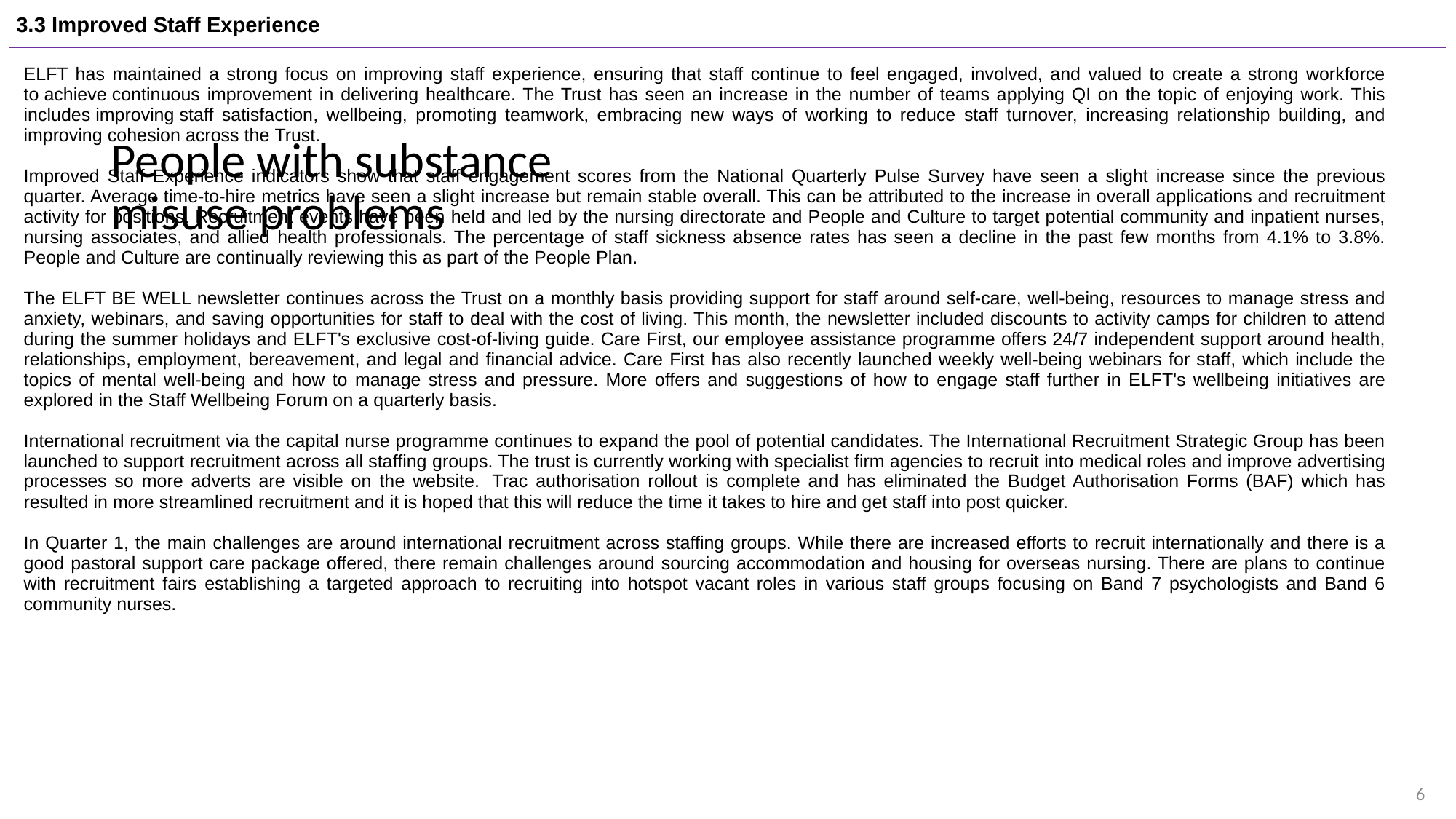

3.3 Improved Staff Experience
# People with substance misuse problems
| ELFT has maintained a strong focus on improving staff experience, ensuring that staff continue to feel engaged, involved, and valued to create a strong workforce to achieve continuous improvement in delivering healthcare. The Trust has seen an increase in the number of teams applying QI on the topic of enjoying work. This includes improving staff satisfaction, wellbeing, promoting teamwork, embracing new ways of working to reduce staff turnover, increasing relationship building, and improving cohesion across the Trust.  Improved Staff Experience indicators show that staff engagement scores from the National Quarterly Pulse Survey have seen a slight increase since the previous quarter. Average time-to-hire metrics have seen a slight increase but remain stable overall. This can be attributed to the increase in overall applications and recruitment activity for positions. Recruitment events have been held and led by the nursing directorate and People and Culture to target potential community and inpatient nurses, nursing associates, and allied health professionals. The percentage of staff sickness absence rates has seen a decline in the past few months from 4.1% to 3.8%. People and Culture are continually reviewing this as part of the People Plan.  The ELFT BE WELL newsletter continues across the Trust on a monthly basis providing support for staff around self-care, well-being, resources to manage stress and anxiety, webinars, and saving opportunities for staff to deal with the cost of living. This month, the newsletter included discounts to activity camps for children to attend during the summer holidays and ELFT's exclusive cost-of-living guide. Care First, our employee assistance programme offers 24/7 independent support around health, relationships, employment, bereavement, and legal and financial advice. Care First has also recently launched weekly well-being webinars for staff, which include the topics of mental well-being and how to manage stress and pressure. More offers and suggestions of how to engage staff further in ELFT's wellbeing initiatives are explored in the Staff Wellbeing Forum on a quarterly basis.  International recruitment via the capital nurse programme continues to expand the pool of potential candidates. The International Recruitment Strategic Group has been launched to support recruitment across all staffing groups. The trust is currently working with specialist firm agencies to recruit into medical roles and improve advertising processes so more adverts are visible on the website.  Trac authorisation rollout is complete and has eliminated the Budget Authorisation Forms (BAF) which has resulted in more streamlined recruitment and it is hoped that this will reduce the time it takes to hire and get staff into post quicker. In Quarter 1, the main challenges are around international recruitment across staffing groups. While there are increased efforts to recruit internationally and there is a good pastoral support care package offered, there remain challenges around sourcing accommodation and housing for overseas nursing. There are plans to continue with recruitment fairs establishing a targeted approach to recruiting into hotspot vacant roles in various staff groups focusing on Band 7 psychologists and Band 6 community nurses. |
| --- |
|  |
6